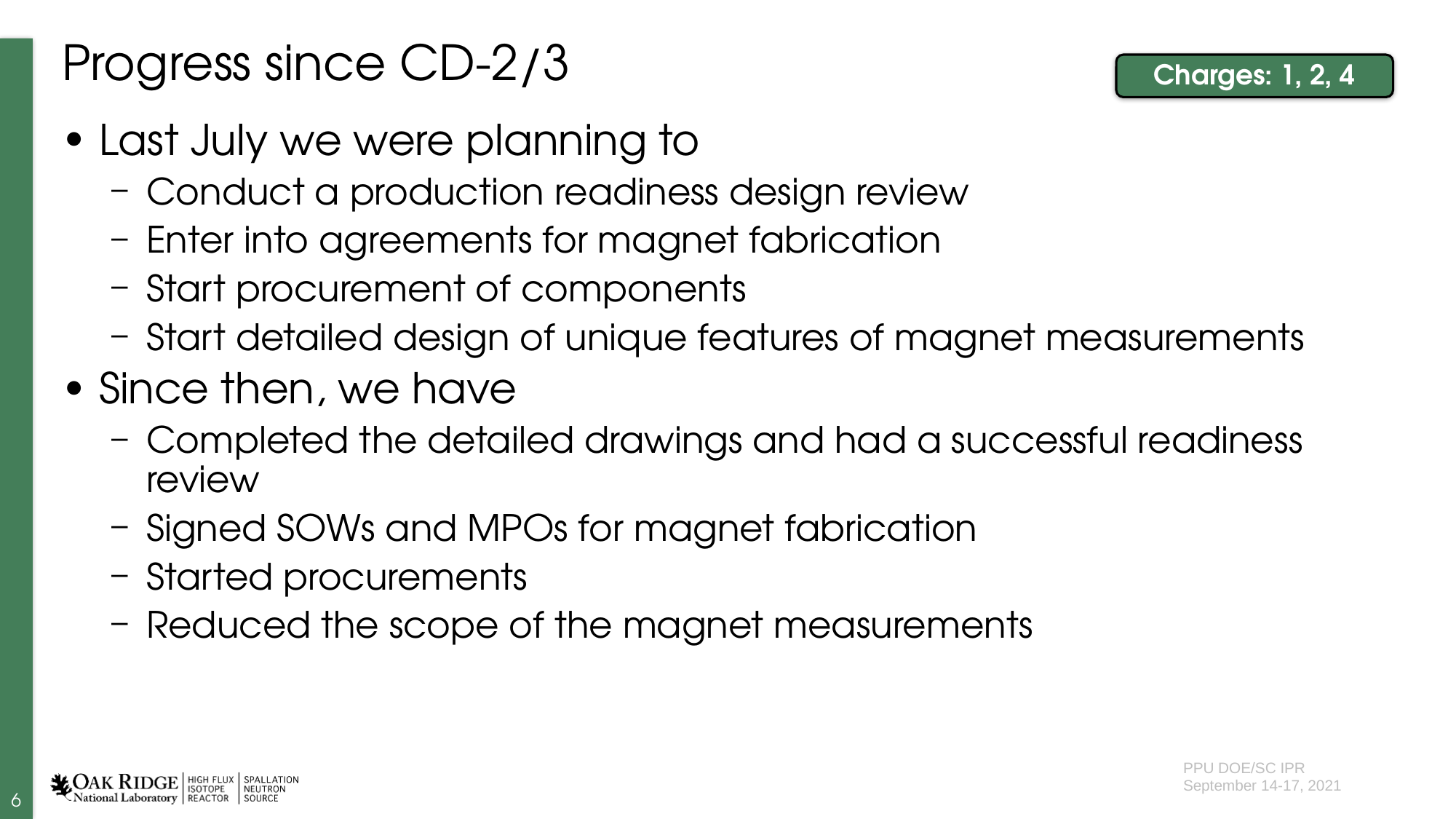

# Progress since CD-2/3
Charges: 1, 2, 4
Last July we were planning to
Conduct a production readiness design review
Enter into agreements for magnet fabrication
Start procurement of components
Start detailed design of unique features of magnet measurements
Since then, we have
Completed the detailed drawings and had a successful readiness review
Signed SOWs and MPOs for magnet fabrication
Started procurements
Reduced the scope of the magnet measurements